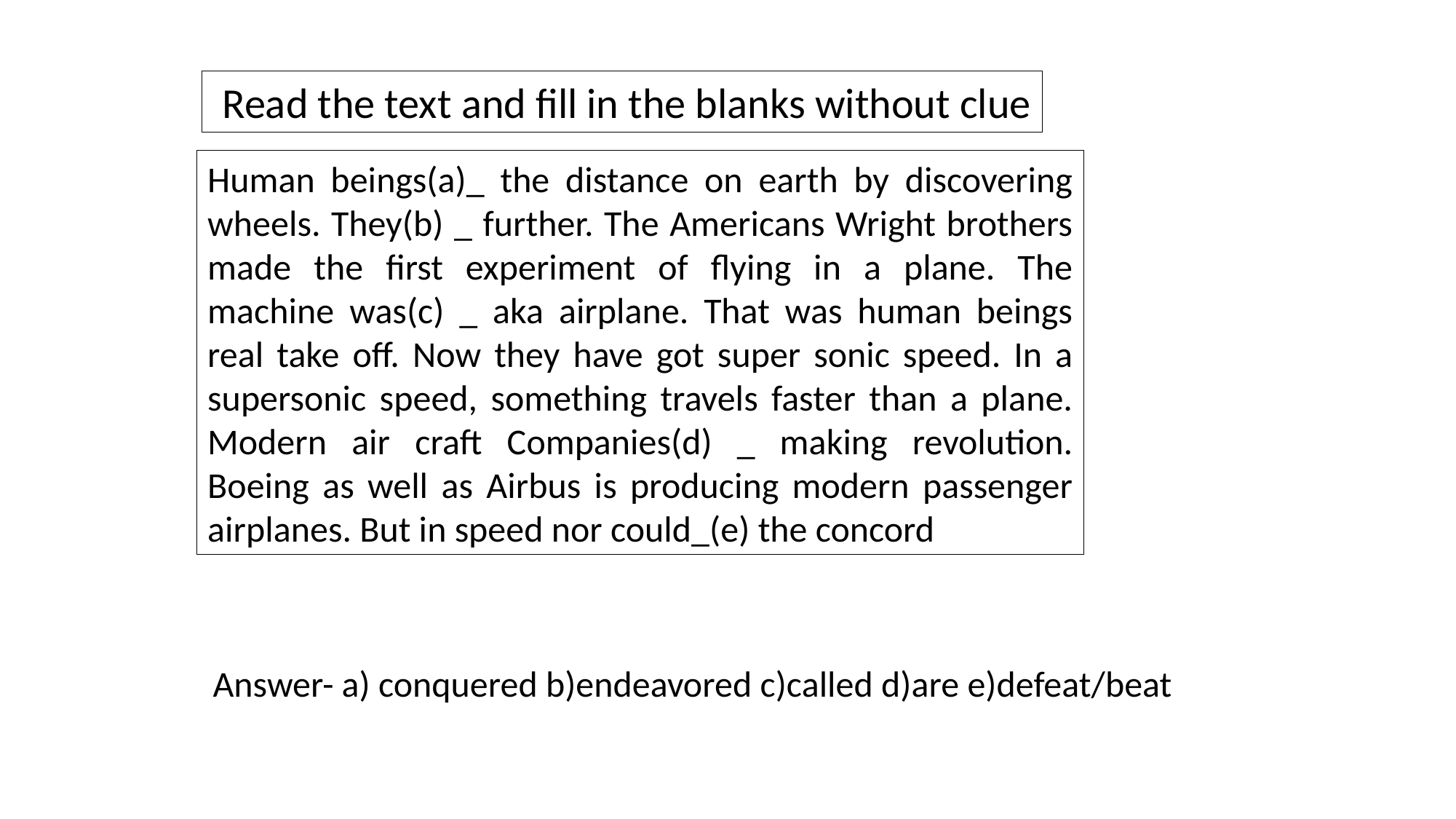

Read the text and fill in the blanks without clue
Human beings(a)_ the distance on earth by discovering wheels. They(b) _ further. The Americans Wright brothers made the first experiment of flying in a plane. The machine was(c) _ aka airplane. That was human beings real take off. Now they have got super sonic speed. In a supersonic speed, something travels faster than a plane. Modern air craft Companies(d) _ making revolution. Boeing as well as Airbus is producing modern passenger airplanes. But in speed nor could_(e) the concord
Answer- a) conquered b)endeavored c)called d)are e)defeat/beat